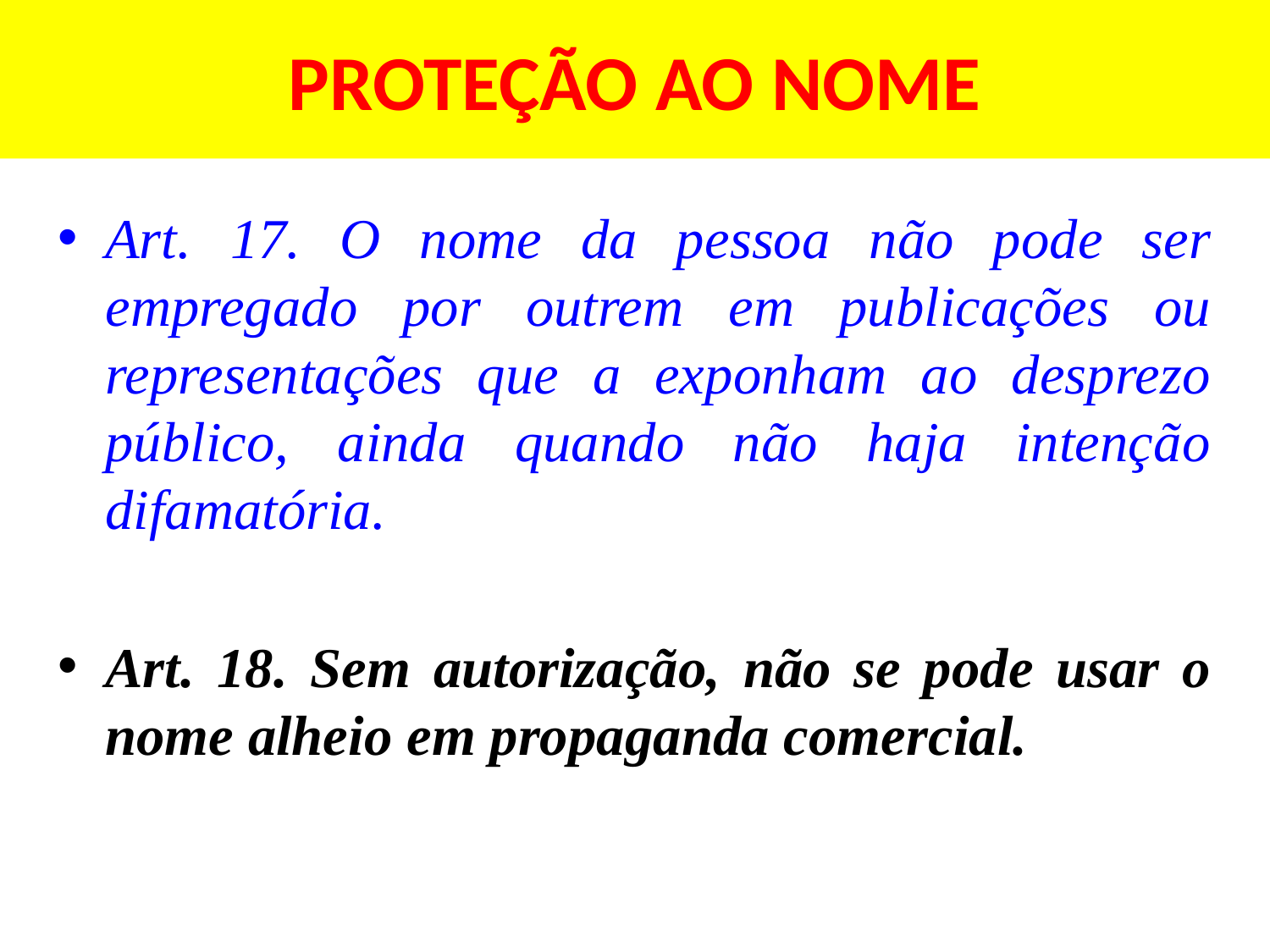

# PROTEÇÃO AO NOME
Art. 17. O nome da pessoa não pode ser empregado por outrem em publicações ou representações que a exponham ao desprezo público, ainda quando não haja intenção difamatória.

Art. 18. Sem autorização, não se pode usar o nome alheio em propaganda comercial.